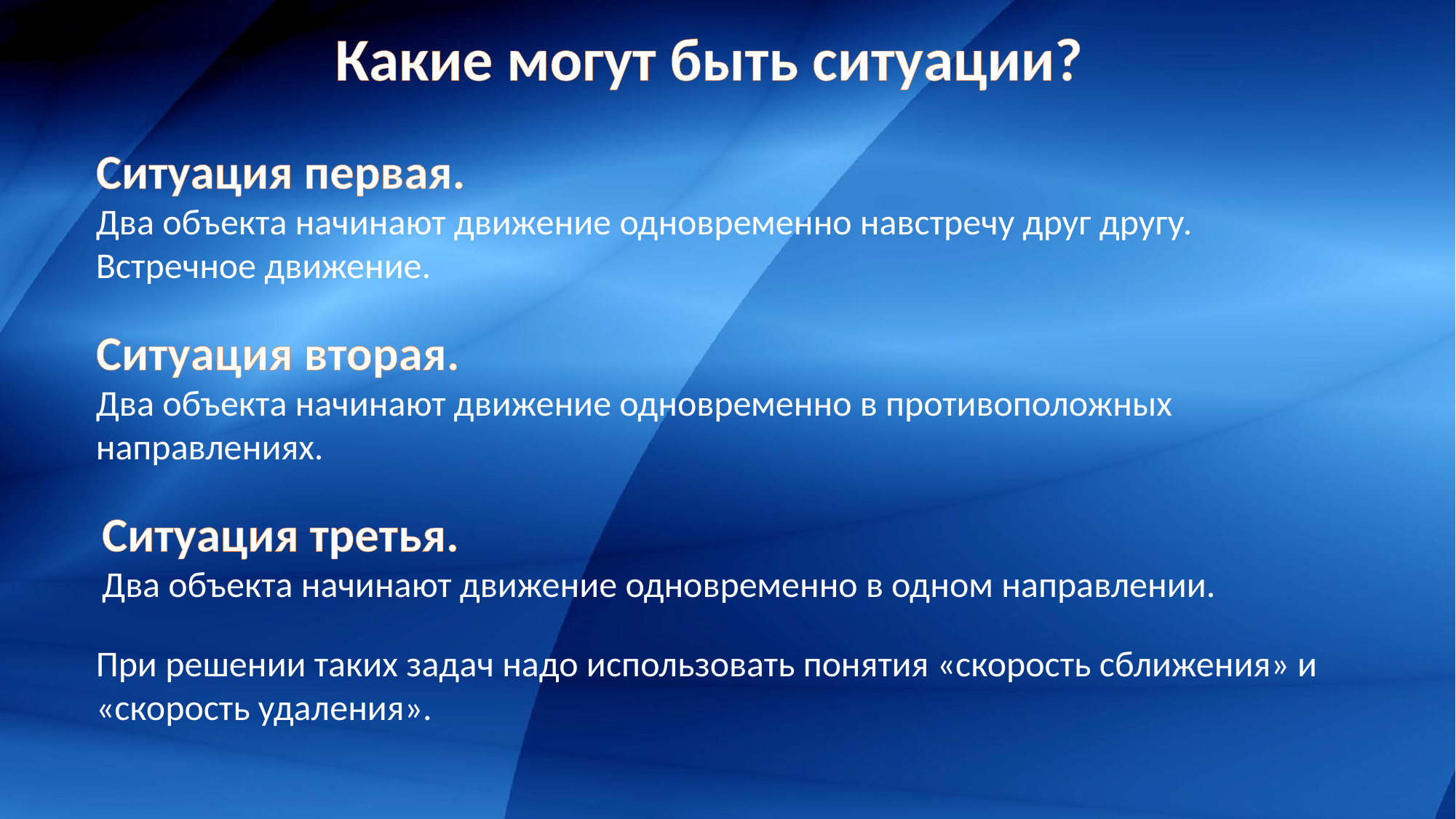

Какие могут быть ситуации?
Ситуация первая.
Два объекта начинают движение одновременно навстречу друг другу.           Встречное движение.
Ситуация вторая.
Два объекта начинают движение одновременно в противоположных направлениях.
Ситуация третья.
Два объекта начинают движение одновременно в одном направлении.
При решении таких задач надо использовать понятия «скорость сближения» и «скорость удаления».